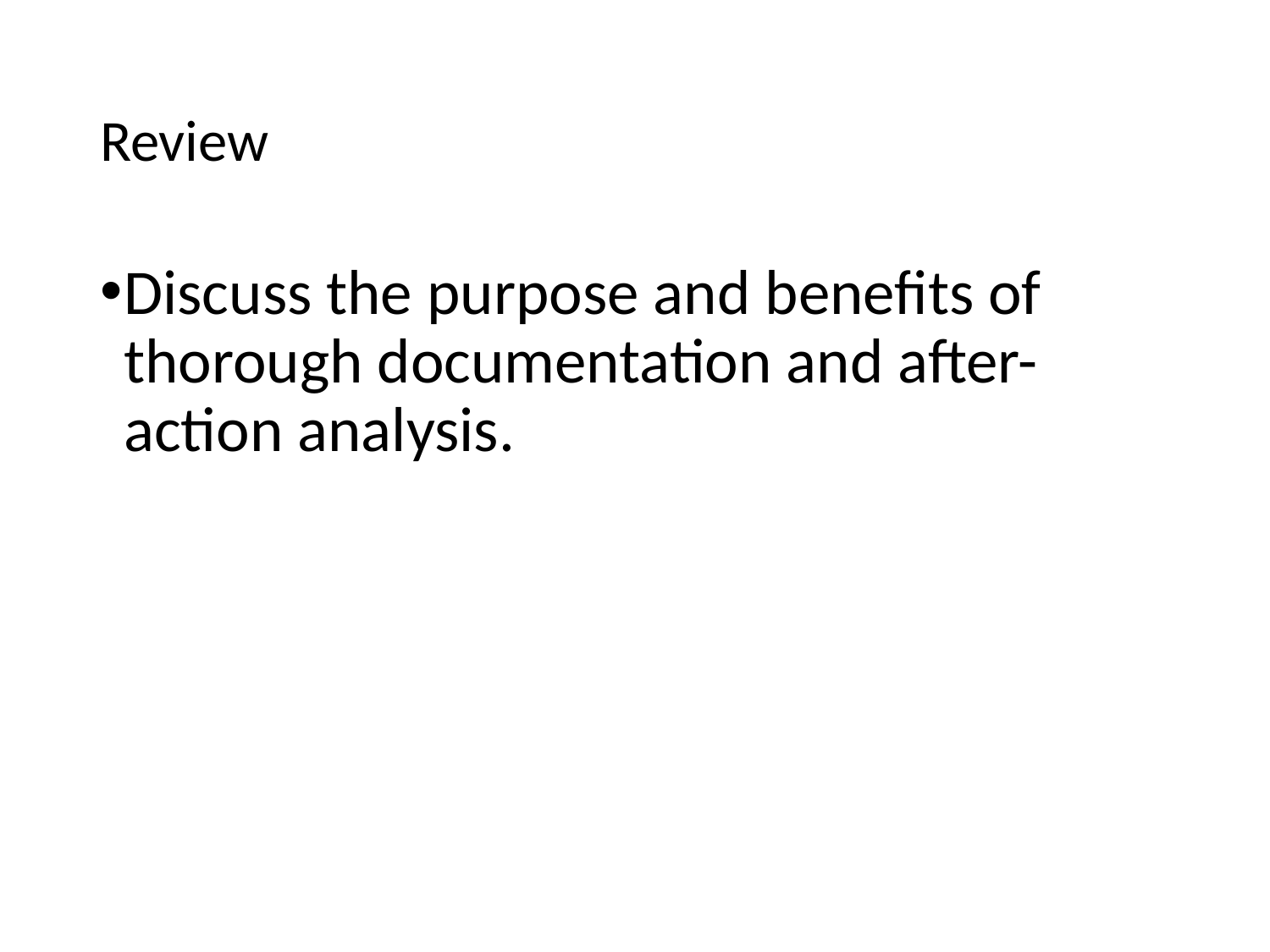

# Review
Discuss the purpose and benefits of thorough documentation and after-action analysis.